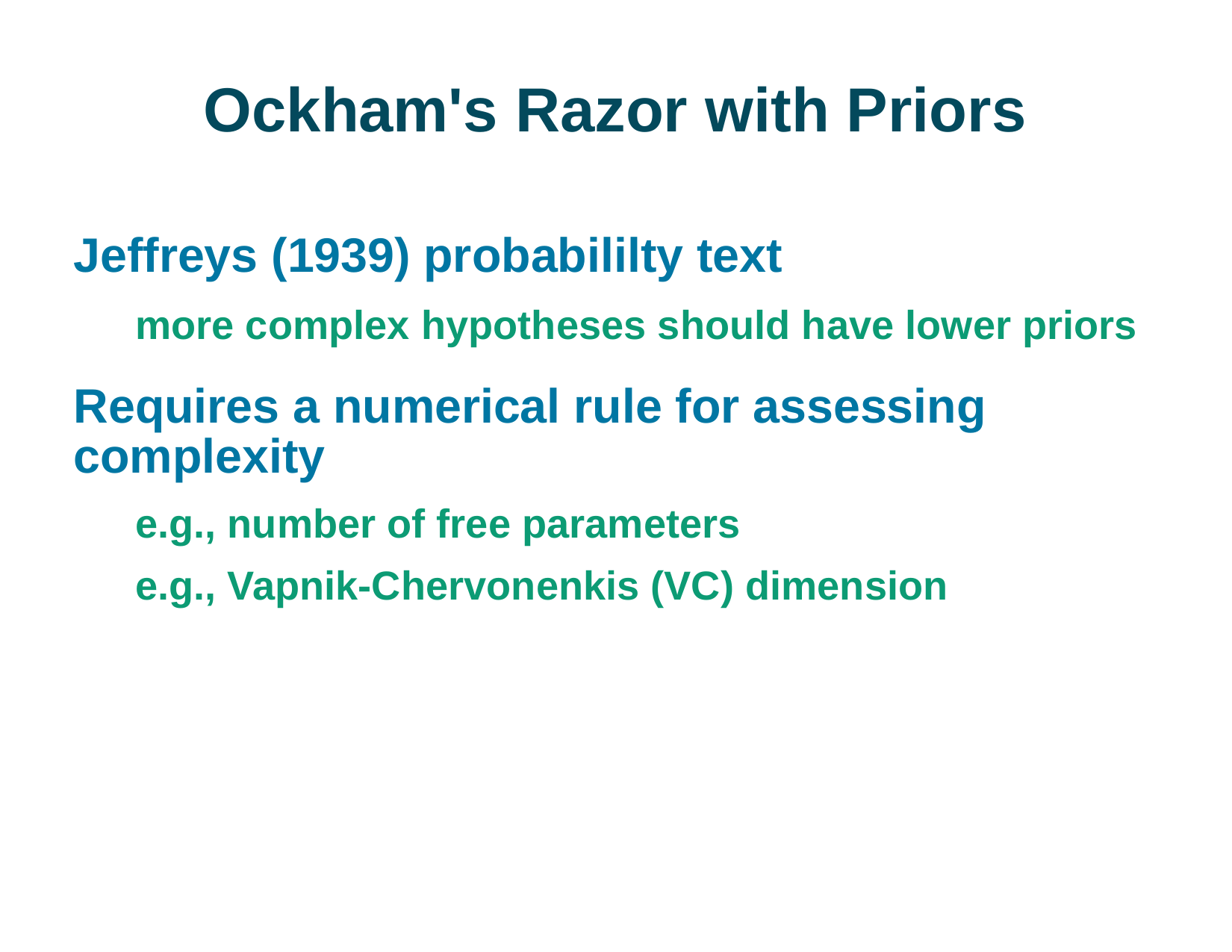

# Ockham's Razor with Priors
Jeffreys (1939) probabililty text
more complex hypotheses should have lower priors
Requires a numerical rule for assessing complexity
e.g., number of free parameters
e.g., Vapnik-Chervonenkis (VC) dimension